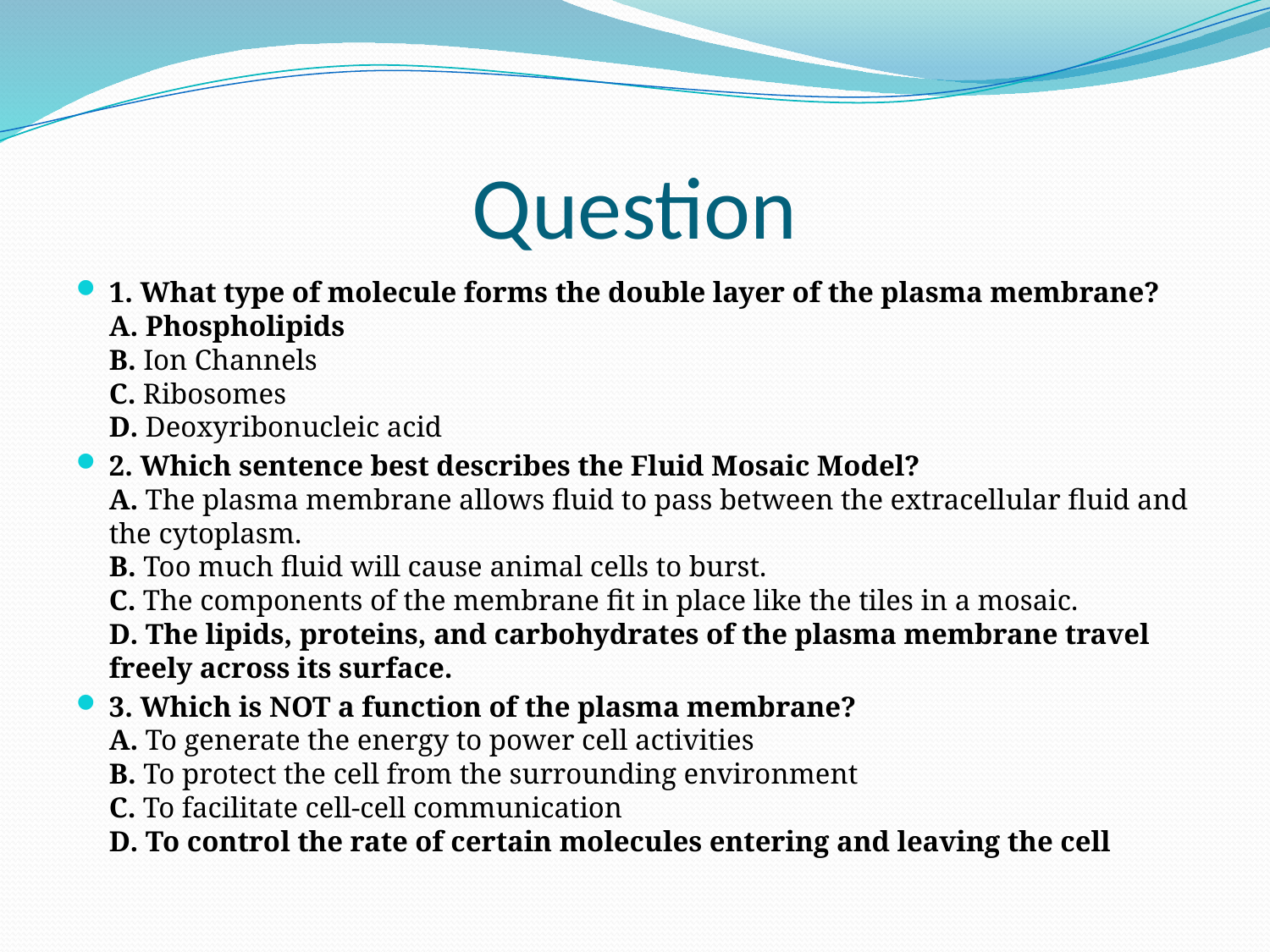

# Question
1. What type of molecule forms the double layer of the plasma membrane?
A. Phospholipids
B. Ion Channels
C. Ribosomes
D. Deoxyribonucleic acid
2. Which sentence best describes the Fluid Mosaic Model?
A. The plasma membrane allows fluid to pass between the extracellular fluid and the cytoplasm.
B. Too much fluid will cause animal cells to burst.
C. The components of the membrane fit in place like the tiles in a mosaic.
D. The lipids, proteins, and carbohydrates of the plasma membrane travel freely across its surface.
3. Which is NOT a function of the plasma membrane?
A. To generate the energy to power cell activities
B. To protect the cell from the surrounding environment
C. To facilitate cell-cell communication
D. To control the rate of certain molecules entering and leaving the cell